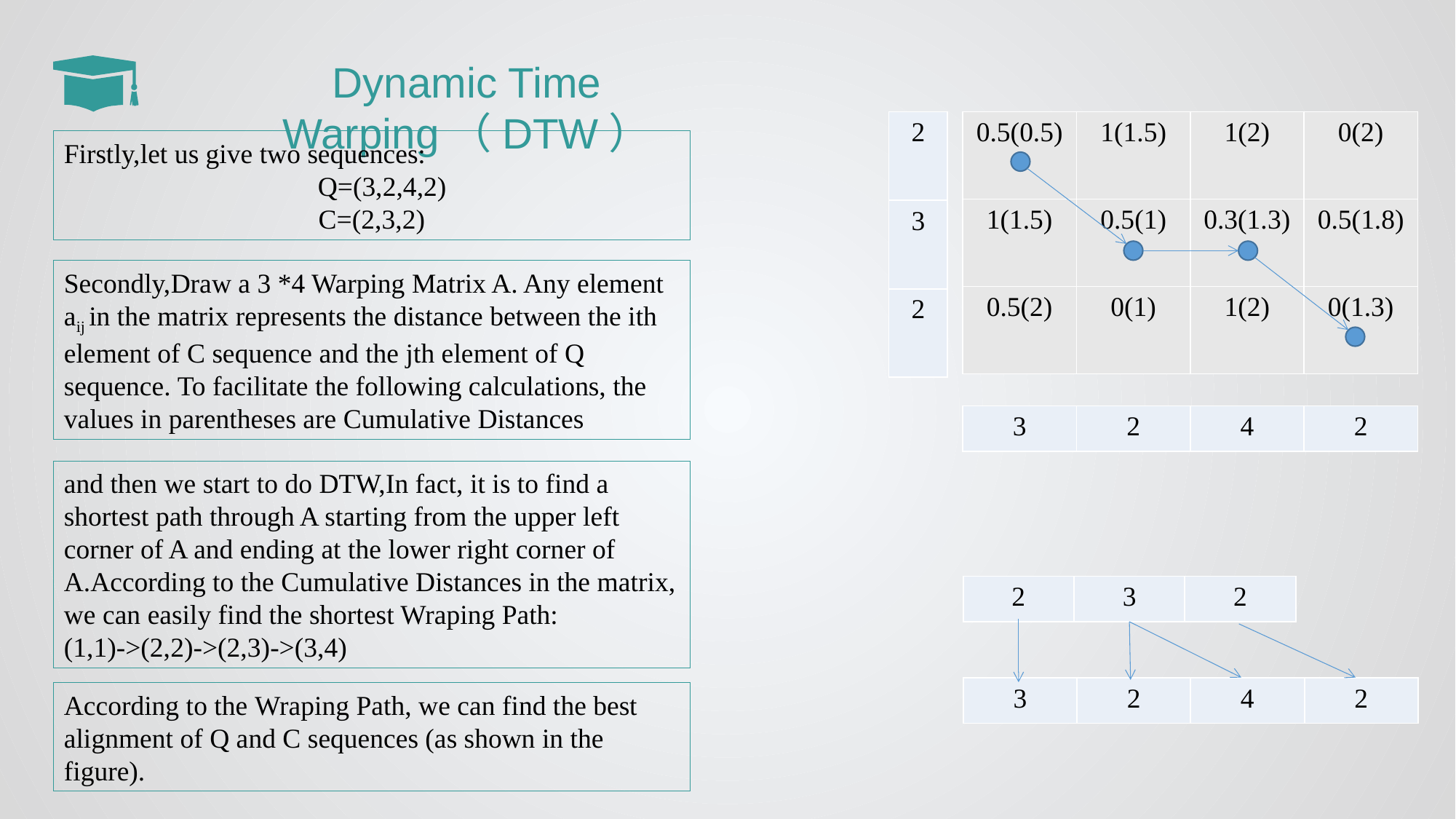

Dynamic Time Warping（DTW）
| 2 |
| --- |
| 3 |
| 2 |
| 0.5(0.5) | 1(1.5) | 1(2) | 0(2) |
| --- | --- | --- | --- |
| 1(1.5) | 0.5(1) | 0.3(1.3) | 0.5(1.8) |
| 0.5(2) | 0(1) | 1(2) | 0(1.3) |
Firstly,let us give two sequences:
   Q=(3,2,4,2)
C=(2,3,2)

Secondly,Draw a 3 *4 Warping Matrix A. Any element aij in the matrix represents the distance between the ith element of C sequence and the jth element of Q sequence. To facilitate the following calculations, the values in parentheses are Cumulative Distances

| 3 | 2 | 4 | 2 |
| --- | --- | --- | --- |
and then we start to do DTW,In fact, it is to find a shortest path through A starting from the upper left corner of A and ending at the lower right corner of A.According to the Cumulative Distances in the matrix, we can easily find the shortest Wraping Path:
(1,1)->(2,2)->(2,3)->(3,4)
| 2 | 3 | 2 |
| --- | --- | --- |
| 3 | 2 | 4 | 2 |
| --- | --- | --- | --- |
According to the Wraping Path, we can find the best alignment of Q and C sequences (as shown in the figure).